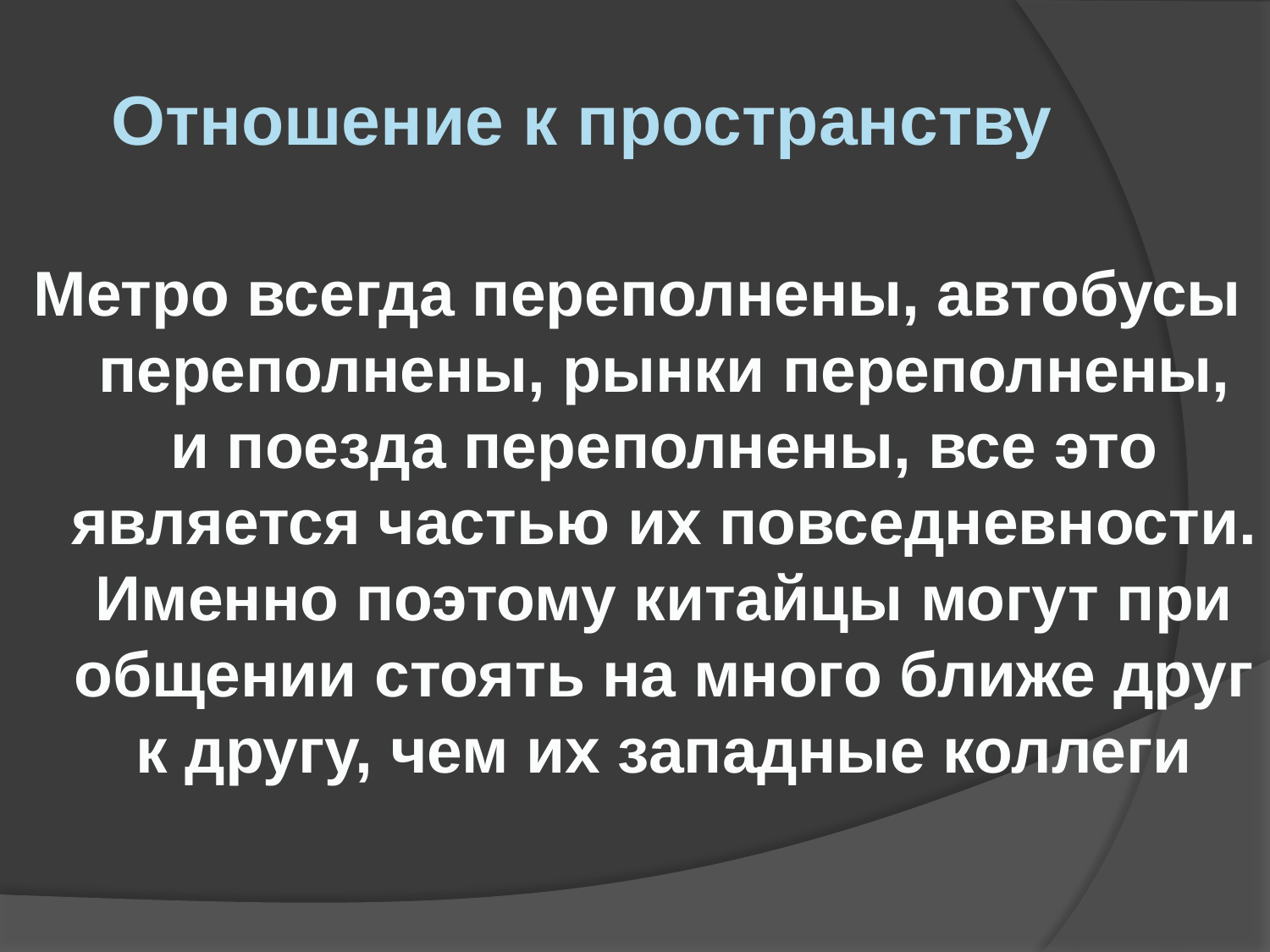

# Отношение к пространству
Метро всегда переполнены, автобусы переполнены, рынки переполнены, и поезда переполнены, все это является частью их повседневности. Именно поэтому китайцы могут при общении стоять на много ближе друг к другу, чем их западные коллеги